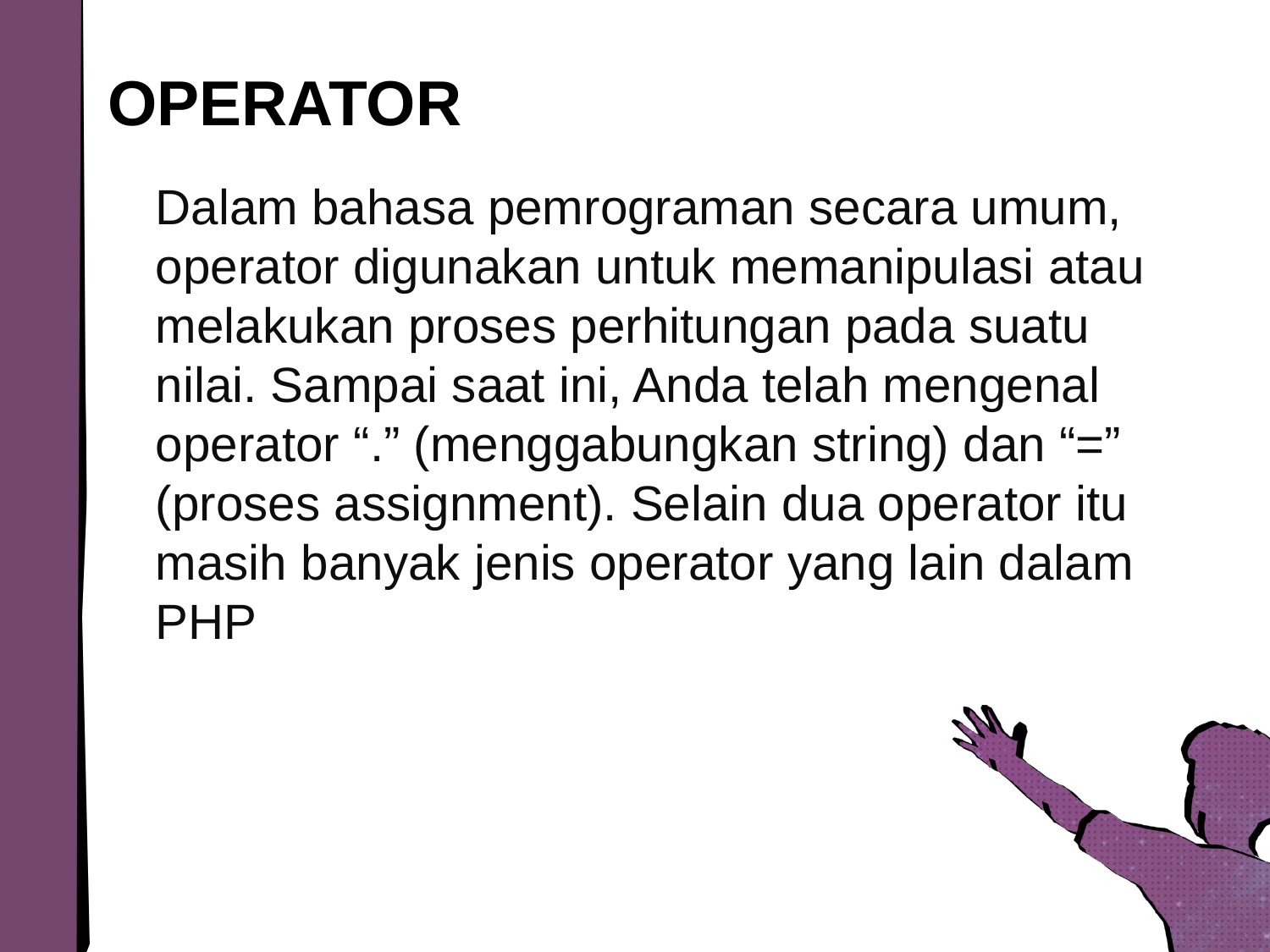

# OPERATOR
	Dalam bahasa pemrograman secara umum, operator digunakan untuk memanipulasi atau melakukan proses perhitungan pada suatu nilai. Sampai saat ini, Anda telah mengenal operator “.” (menggabungkan string) dan “=” (proses assignment). Selain dua operator itu masih banyak jenis operator yang lain dalam PHP